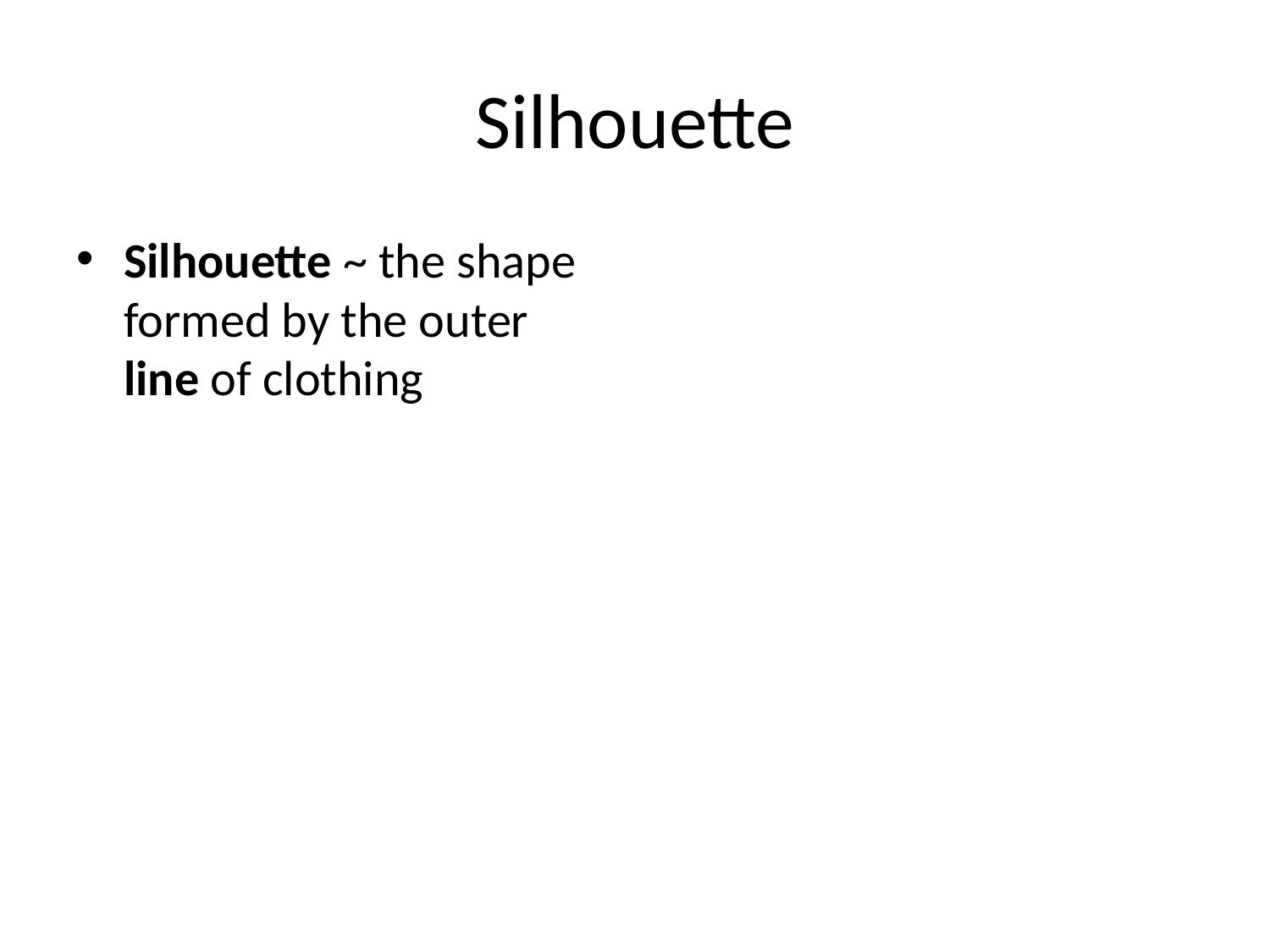

# Silhouette
Silhouette ~ the shape formed by the outer line of clothing